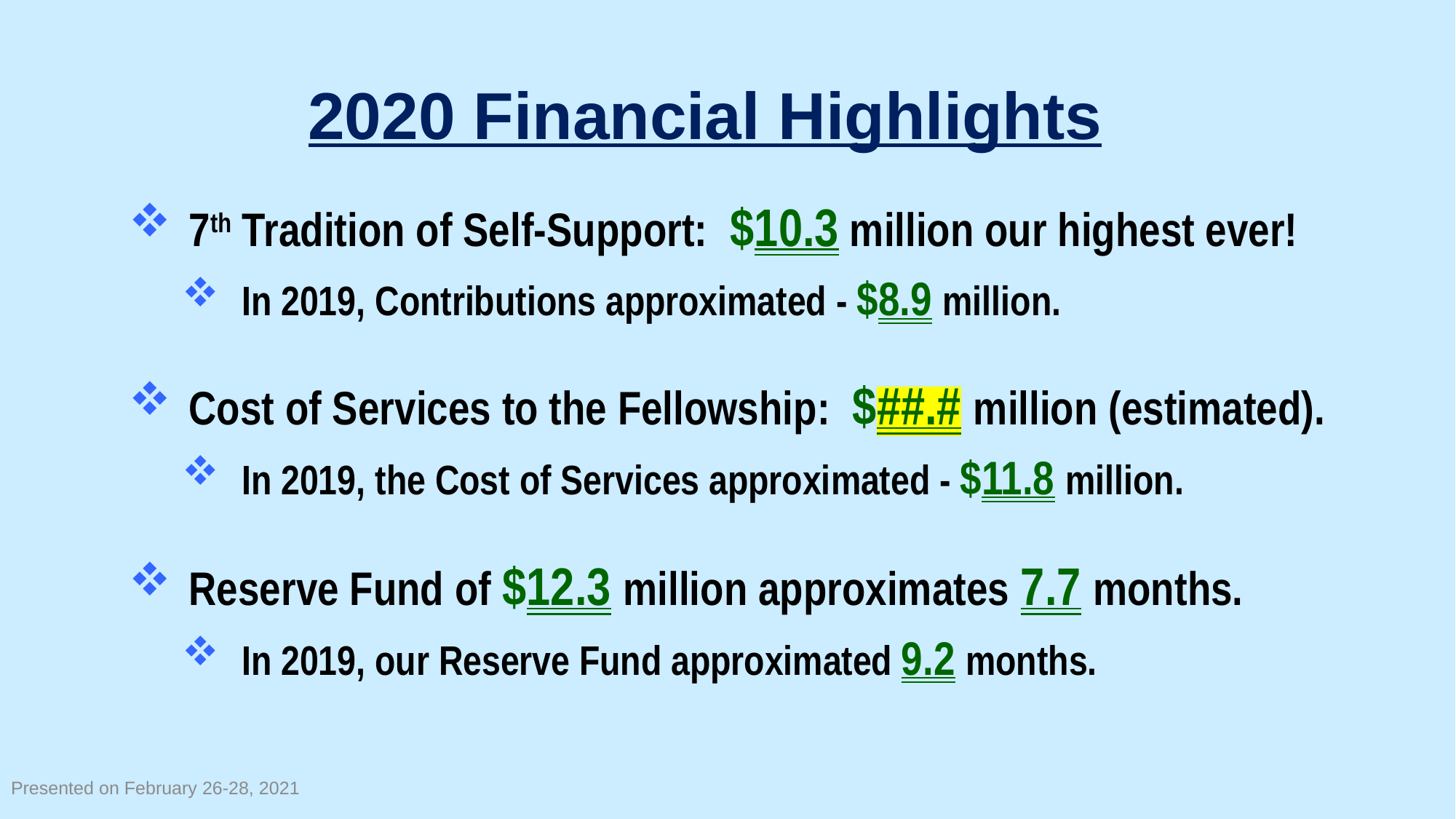

# 2020 Financial Highlights
7th Tradition of Self-Support:  $10.3 million our highest ever!
In 2019, Contributions approximated - $8.9 million.

Cost of Services to the Fellowship:  $##.# million (estimated).
In 2019, the Cost of Services approximated - $11.8 million.

Reserve Fund of $12.3 million approximates 7.7 months.
In 2019, our Reserve Fund approximated 9.2 months.

Presented on February 26-28, 2021